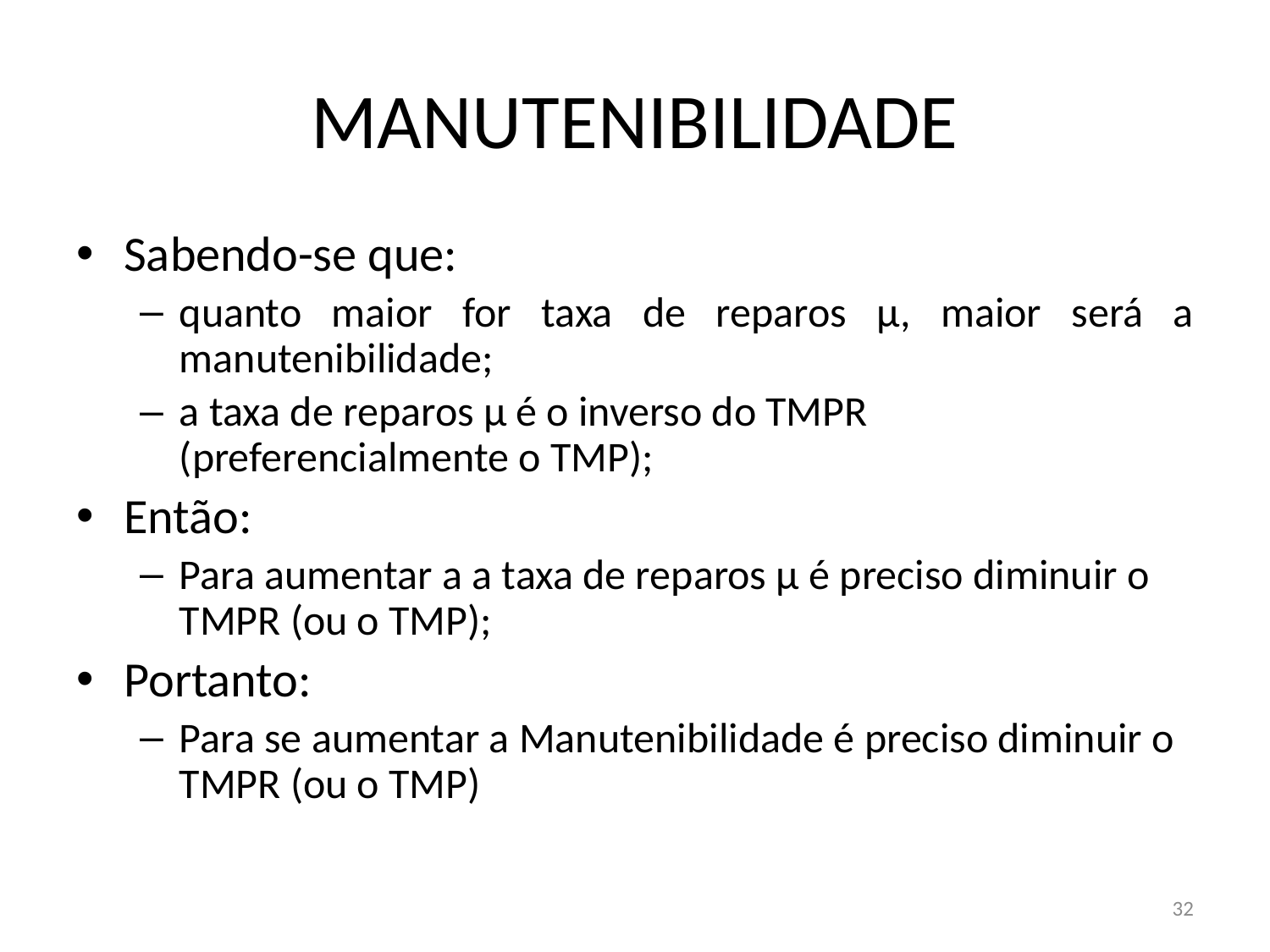

# MANUTENIBILIDADE
Sabendo-se que:
quanto maior for taxa de reparos μ, maior será a manutenibilidade;
a taxa de reparos μ é o inverso do TMPR (preferencialmente o TMP);
Então:
Para aumentar a a taxa de reparos μ é preciso diminuir o TMPR (ou o TMP);
Portanto:
Para se aumentar a Manutenibilidade é preciso diminuir o TMPR (ou o TMP)

32